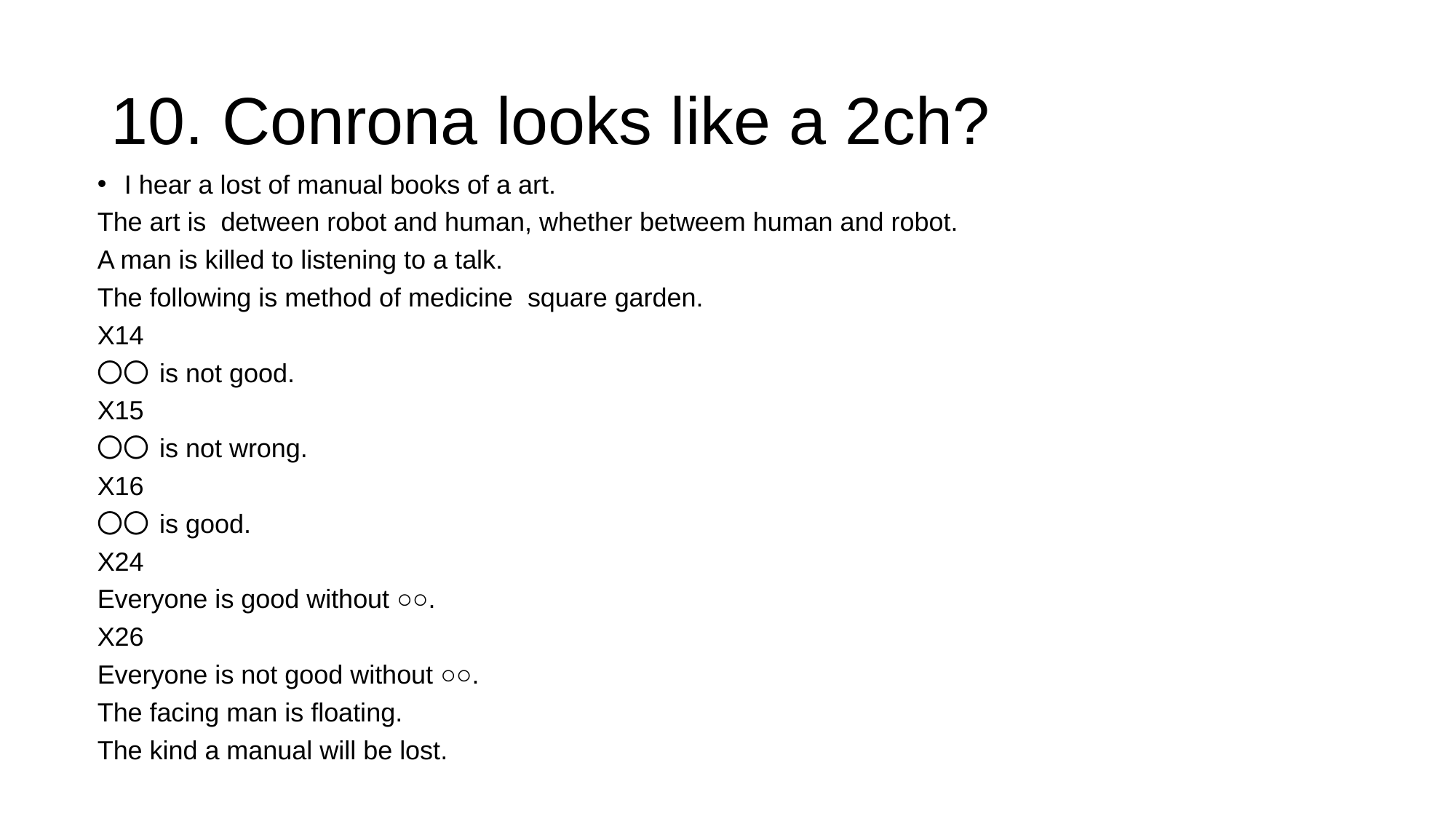

# 10. Conrona looks like a 2ch?
I hear a lost of manual books of a art.
The art is  detween robot and human, whether betweem human and robot.
A man is killed to listening to a talk.
The following is method of medicine  square garden.
X14
〇〇 is not good.
X15
〇〇 is not wrong.
X16
〇〇 is good.
X24
Everyone is good without ○○.
X26
Everyone is not good without ○○.
The facing man is floating.
The kind a manual will be lost.